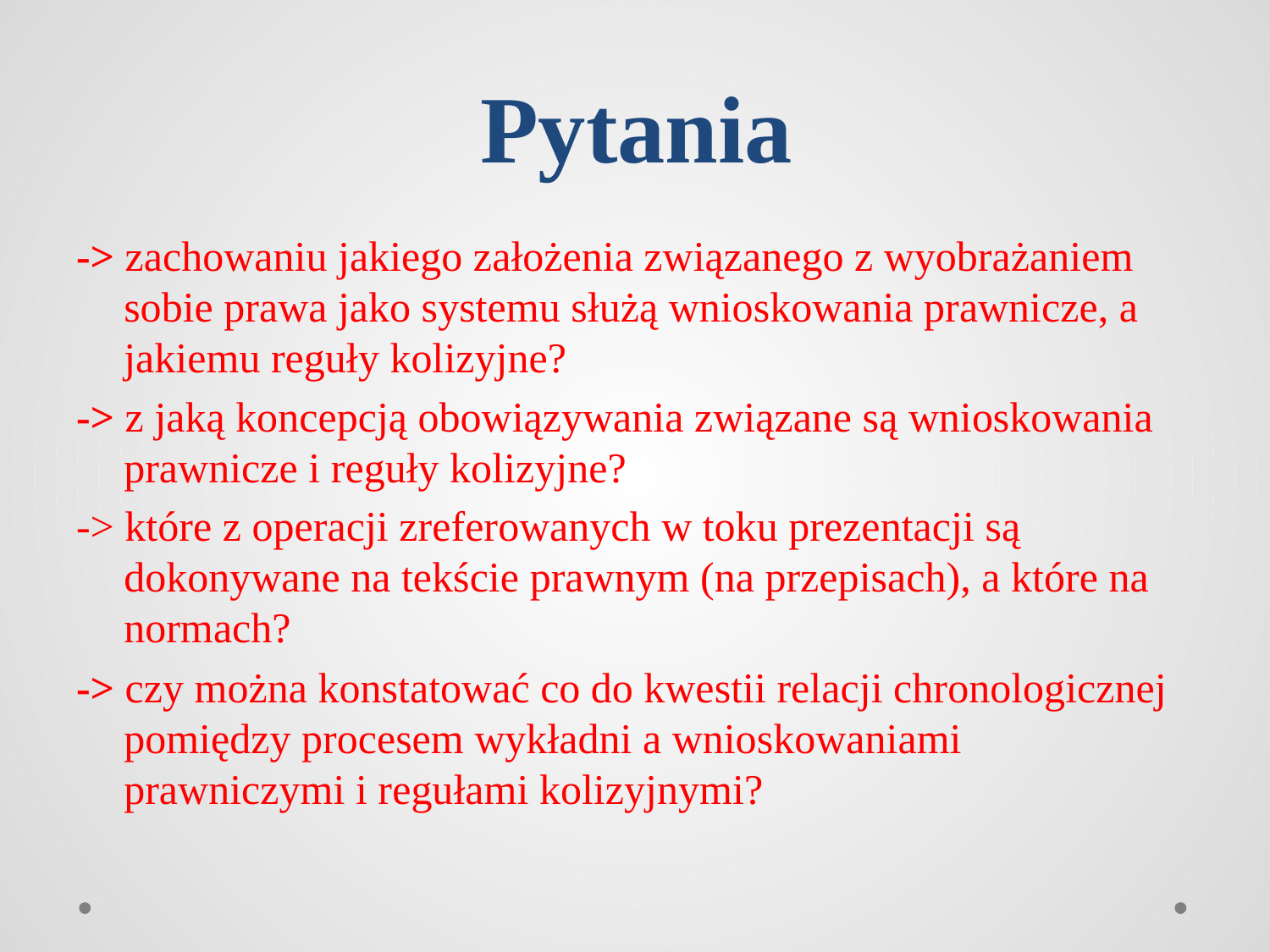

# Pytania
-> zachowaniu jakiego założenia związanego z wyobrażaniem sobie prawa jako systemu służą wnioskowania prawnicze, a jakiemu reguły kolizyjne?
-> z jaką koncepcją obowiązywania związane są wnioskowania prawnicze i reguły kolizyjne?
-> które z operacji zreferowanych w toku prezentacji są dokonywane na tekście prawnym (na przepisach), a które na normach?
-> czy można konstatować co do kwestii relacji chronologicznej pomiędzy procesem wykładni a wnioskowaniami prawniczymi i regułami kolizyjnymi?